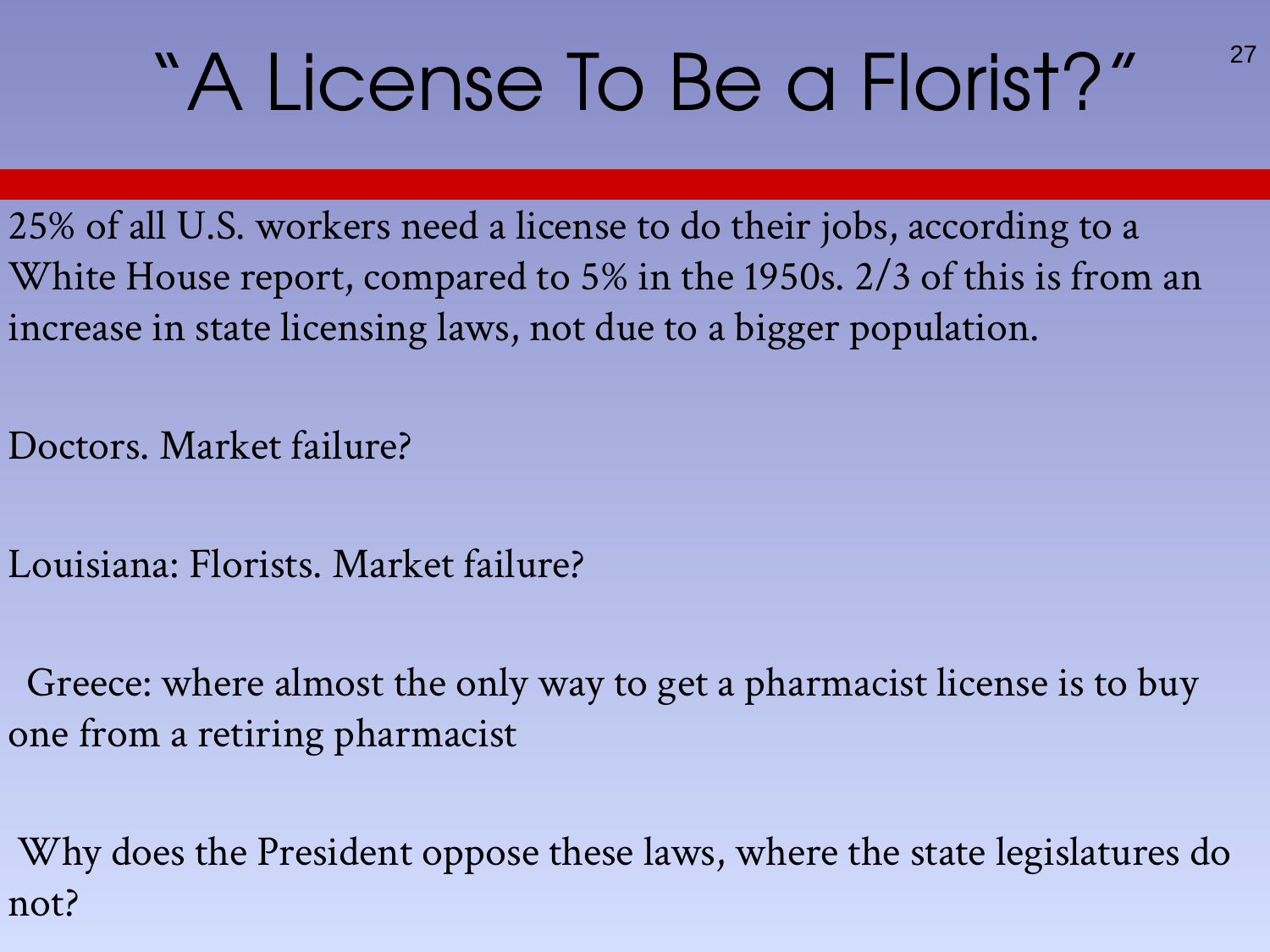

# “A License To Be a Florist?”
27
25% of all U.S. workers need a license to do their jobs, according to a White House report, compared to 5% in the 1950s. 2/3 of this is from an increase in state licensing laws, not due to a bigger population.

Doctors. Market failure?

Louisiana: Florists. Market failure?

  Greece: where almost the only way to get a pharmacist license is to buy one from a retiring pharmacist

 Why does the President oppose these laws, where the state legislatures do not?